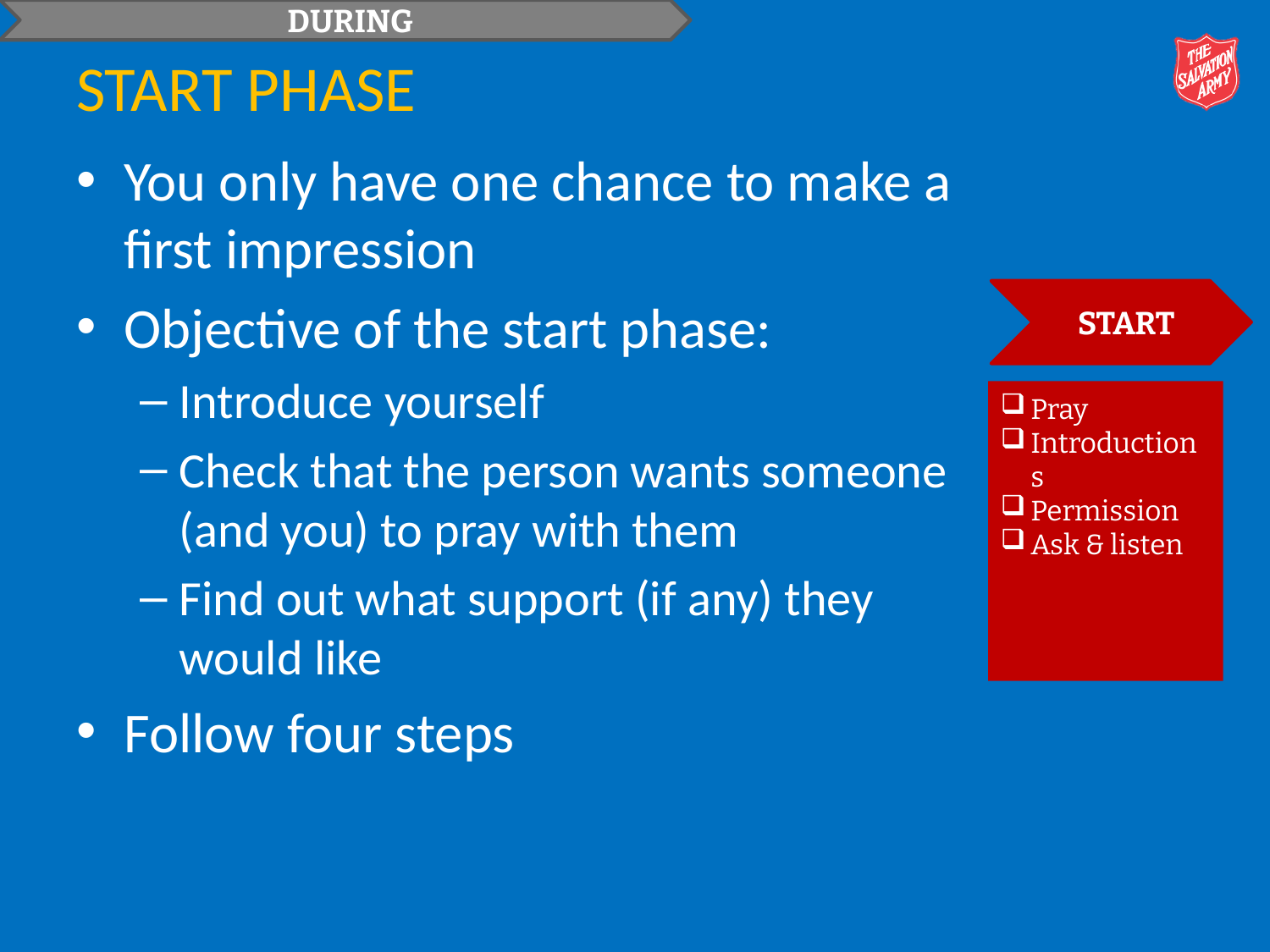

DURING
# Start Phase
You only have one chance to make a first impression
Objective of the start phase:
Introduce yourself
Check that the person wants someone (and you) to pray with them
Find out what support (if any) they would like
Follow four steps
START
Pray
Introductions
Permission
Ask & listen